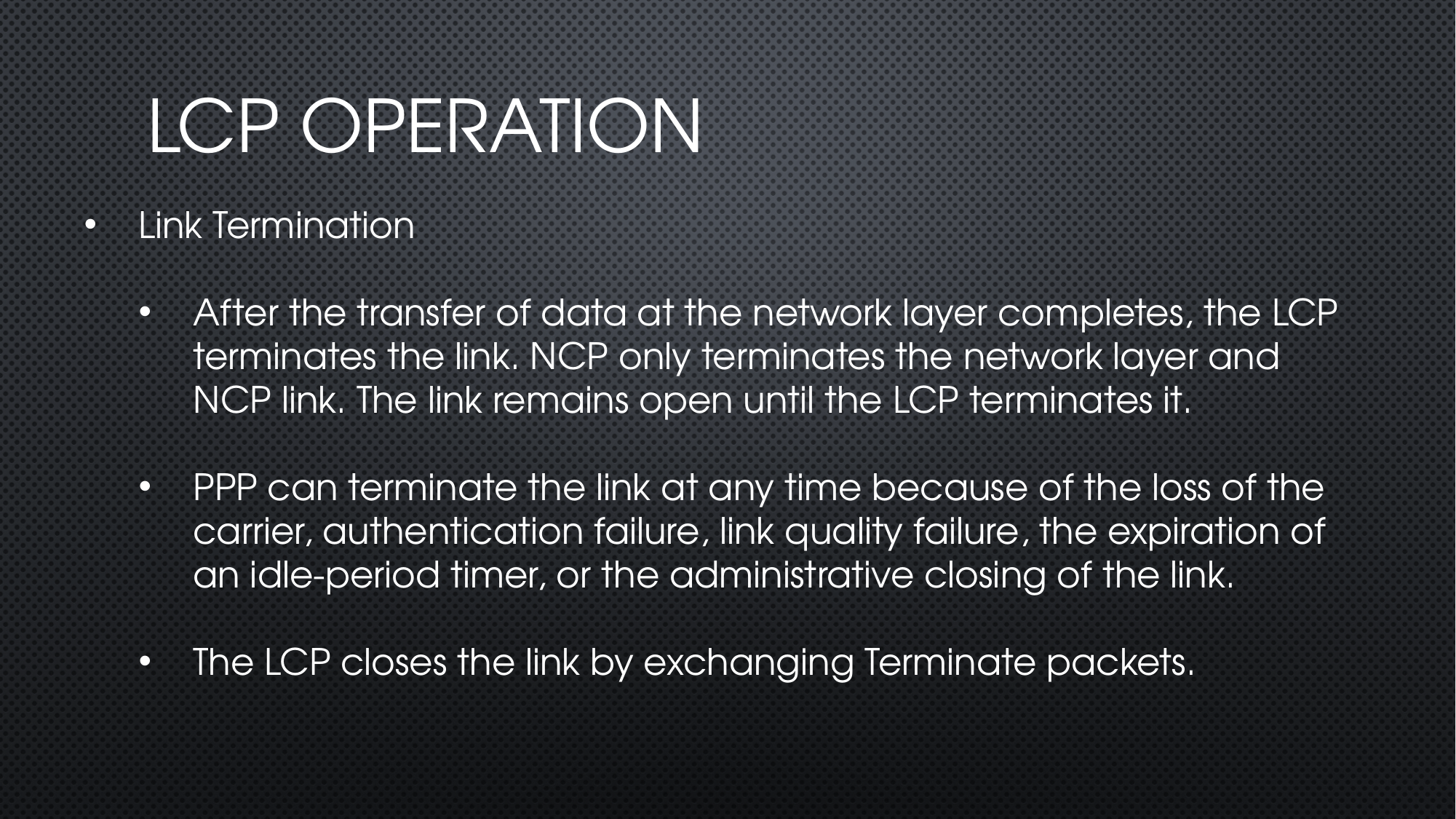

# LCP OPERATION
Link Termination
After the transfer of data at the network layer completes, the LCP terminates the link. NCP only terminates the network layer and NCP link. The link remains open until the LCP terminates it.
PPP can terminate the link at any time because of the loss of the carrier, authentication failure, link quality failure, the expiration of an idle-period timer, or the administrative closing of the link.
The LCP closes the link by exchanging Terminate packets.